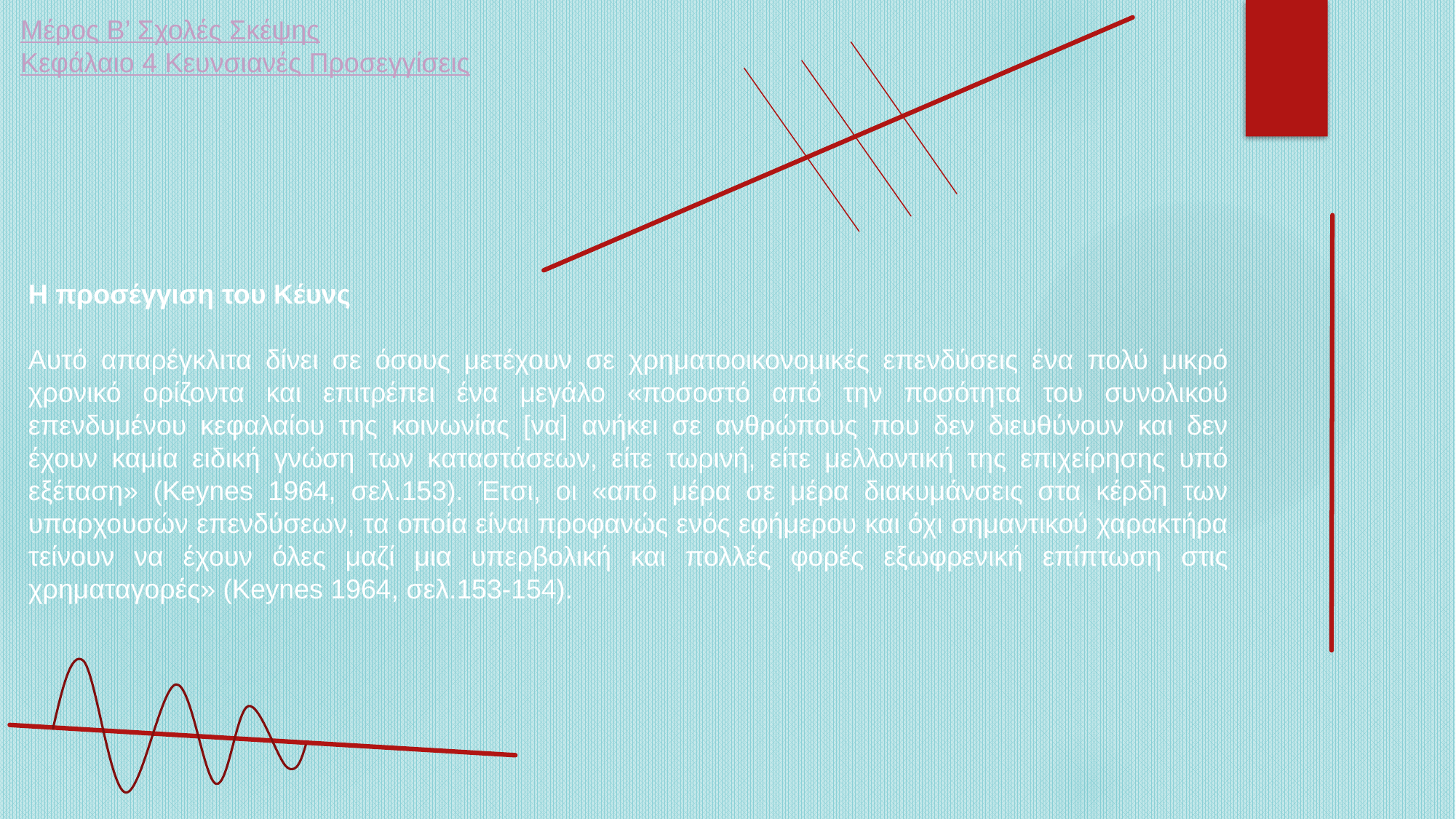

Μέρος Β’ Σχολές Σκέψης
Κεφάλαιο 4 Κευνσιανές Προσεγγίσεις
Η προσέγγιση του Κέυνς

Αυτό απαρέγκλιτα δίνει σε όσους μετέχουν σε χρηματοοικονομικές επενδύσεις ένα πολύ μικρό χρονικό ορίζοντα και επιτρέπει ένα μεγάλο «ποσοστό από την ποσότητα του συνολικού επενδυμένου κεφαλαίου της κοινωνίας [να] ανήκει σε ανθρώπους που δεν διευθύνουν και δεν έχουν καμία ειδική γνώση των καταστάσεων, είτε τωρινή, είτε μελλοντική της επιχείρησης υπό εξέταση» (Keynes 1964, σελ.153). Έτσι, οι «από μέρα σε μέρα διακυμάνσεις στα κέρδη των υπαρχουσών επενδύσεων, τα οποία είναι προφανώς ενός εφήμερου και όχι σημαντικού χαρακτήρα τείνουν να έχουν όλες μαζί μια υπερβολική και πολλές φορές εξωφρενική επίπτωση στις χρηματαγορές» (Keynes 1964, σελ.153-154).